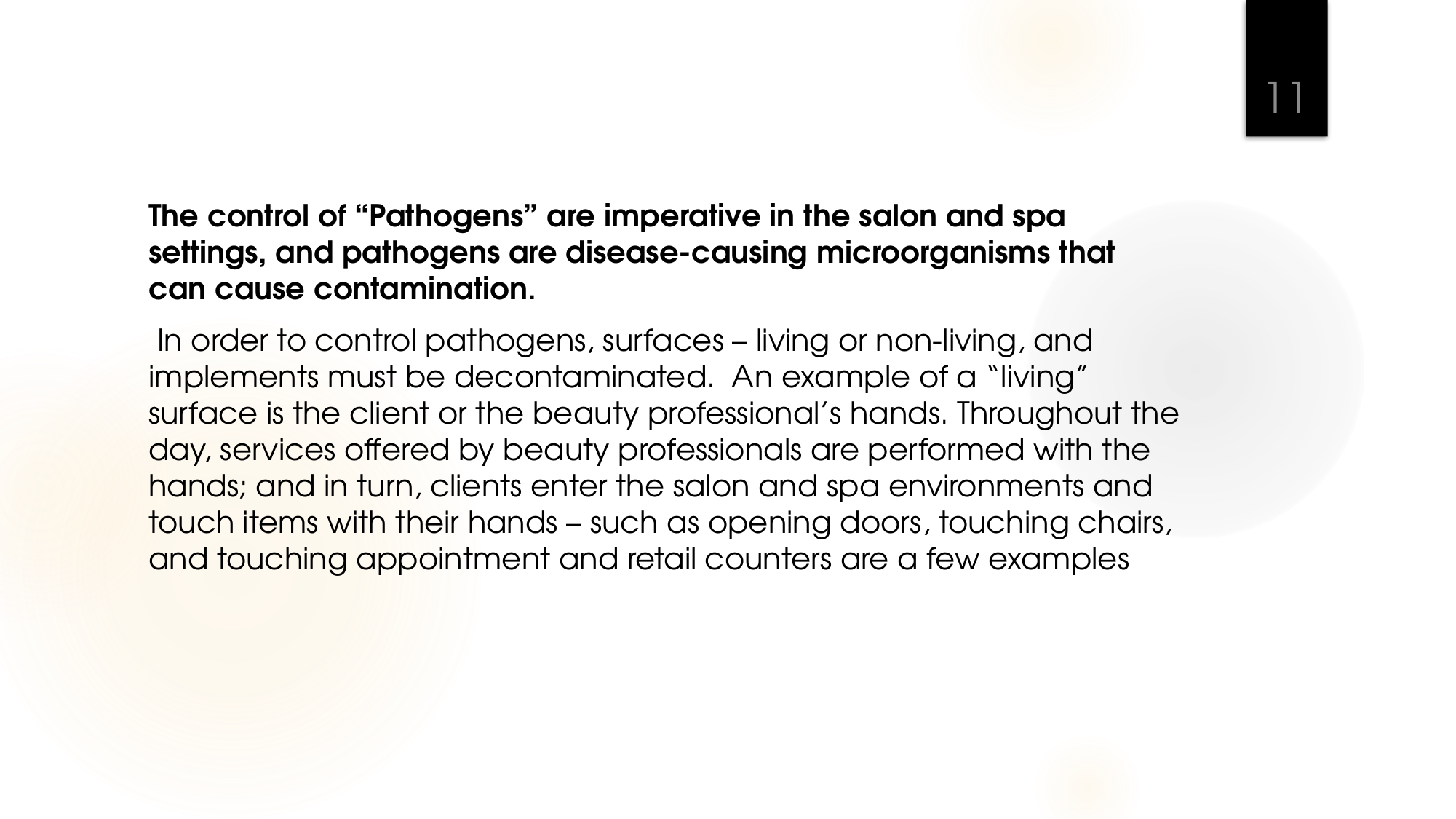

11
The control of “Pathogens” are imperative in the salon and spa settings, and pathogens are disease-causing microorganisms that can cause contamination.
 In order to control pathogens, surfaces – living or non-living, and implements must be decontaminated.  An example of a “living” surface is the client or the beauty professional’s hands. Throughout the day, services offered by beauty professionals are performed with the hands; and in turn, clients enter the salon and spa environments and touch items with their hands – such as opening doors, touching chairs, and touching appointment and retail counters are a few examples